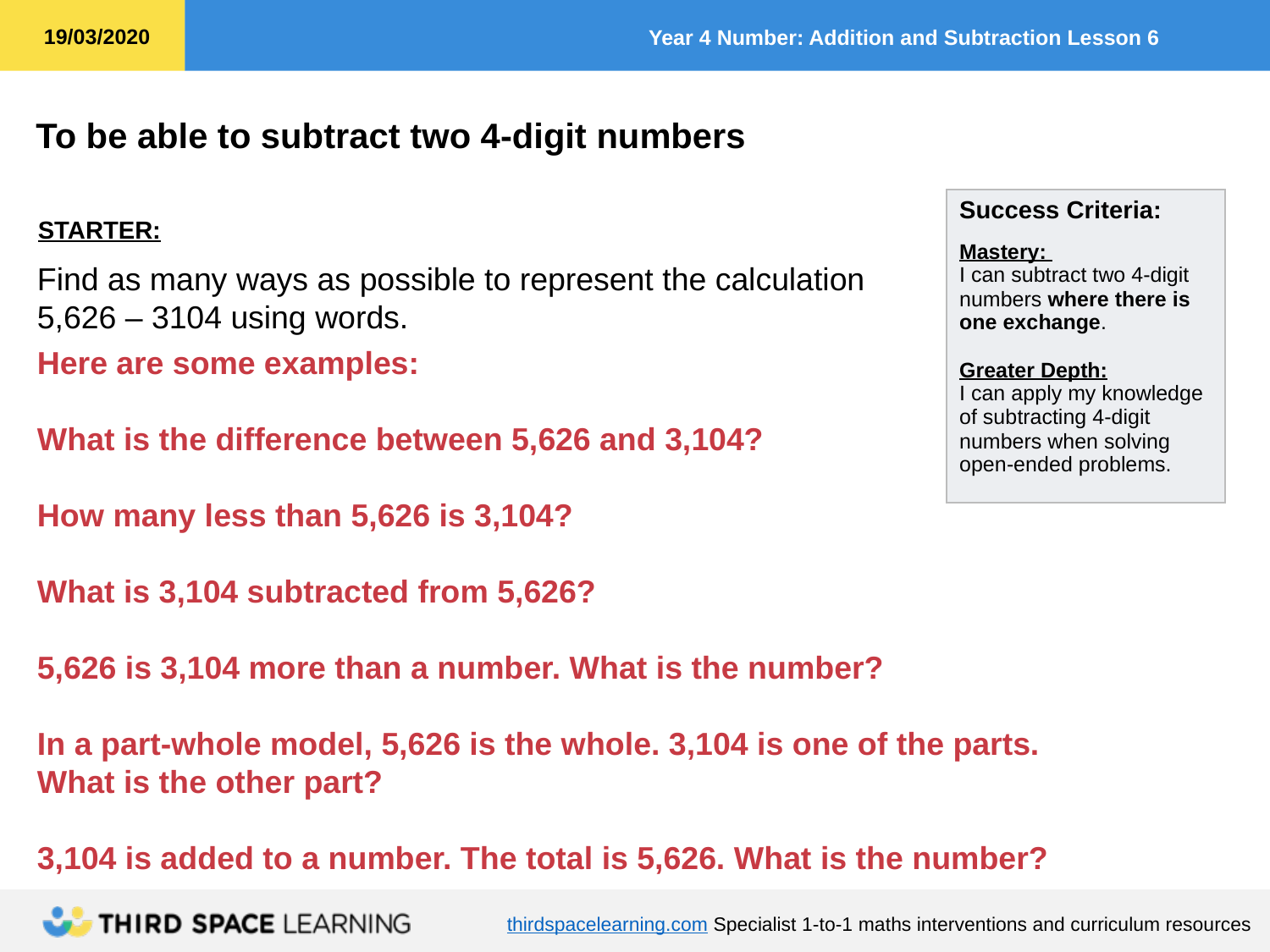

STARTER:
Find as many ways as possible to represent the calculation 5,626 – 3104 using words.

Here are some examples:

What is the difference between 5,626 and 3,104?

How many less than 5,626 is 3,104?

What is 3,104 subtracted from 5,626?

5,626 is 3,104 more than a number. What is the number?

In a part-whole model, 5,626 is the whole. 3,104 is one of the parts.
What is the other part?

3,104 is added to a number. The total is 5,626. What is the number?